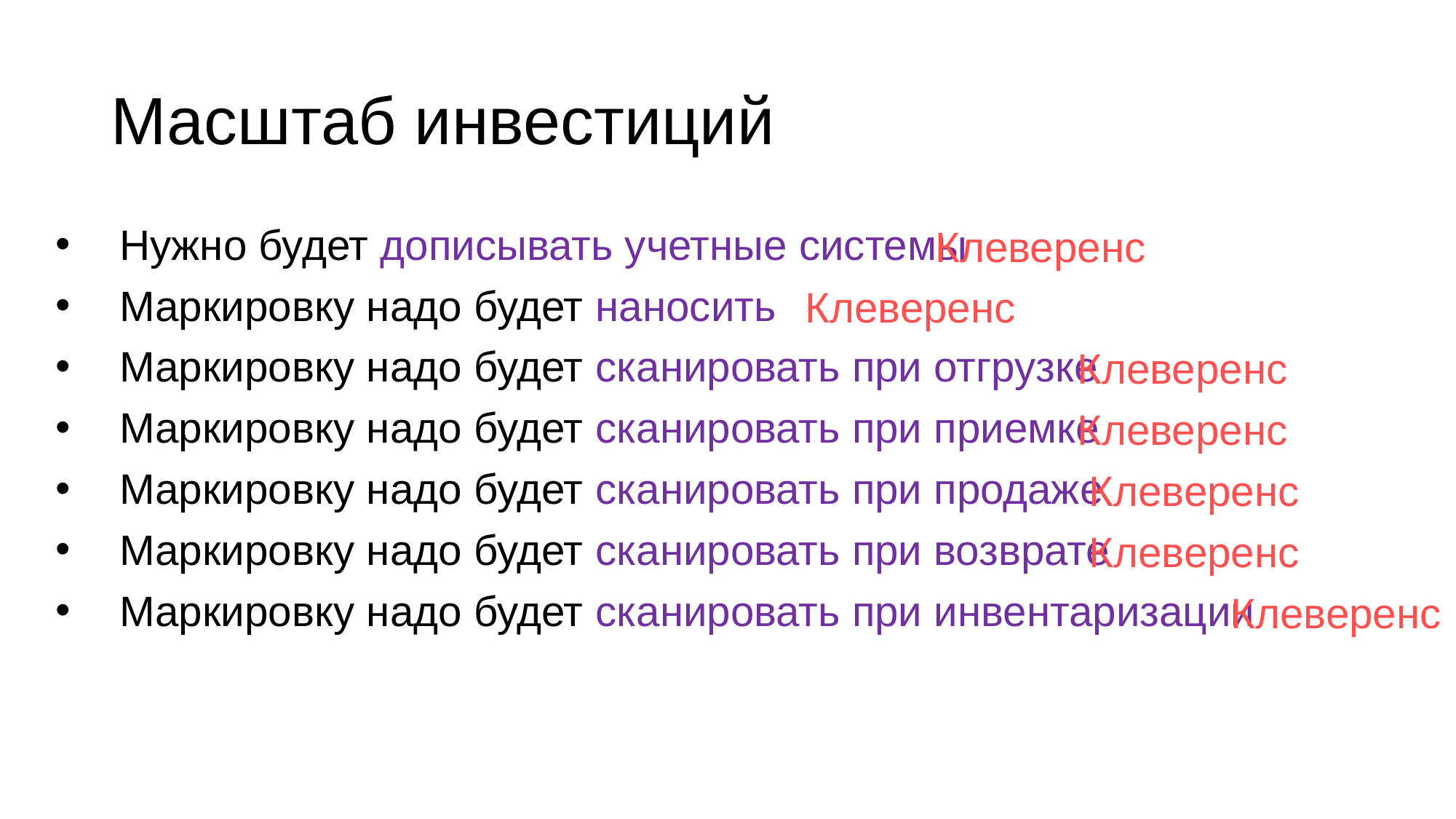

# Масштаб инвестиций
Нужно будет дописывать учетные системы
Маркировку надо будет наносить
Маркировку надо будет сканировать при отгрузке
Маркировку надо будет сканировать при приемке
Маркировку надо будет сканировать при продаже
Маркировку надо будет сканировать при возврате
Маркировку надо будет сканировать при инвентаризации
           Клеверенс
Клеверенс
                       Клеверенс
                       Клеверенс
                        Клеверенс
                        Клеверенс
                                    Клеверенс